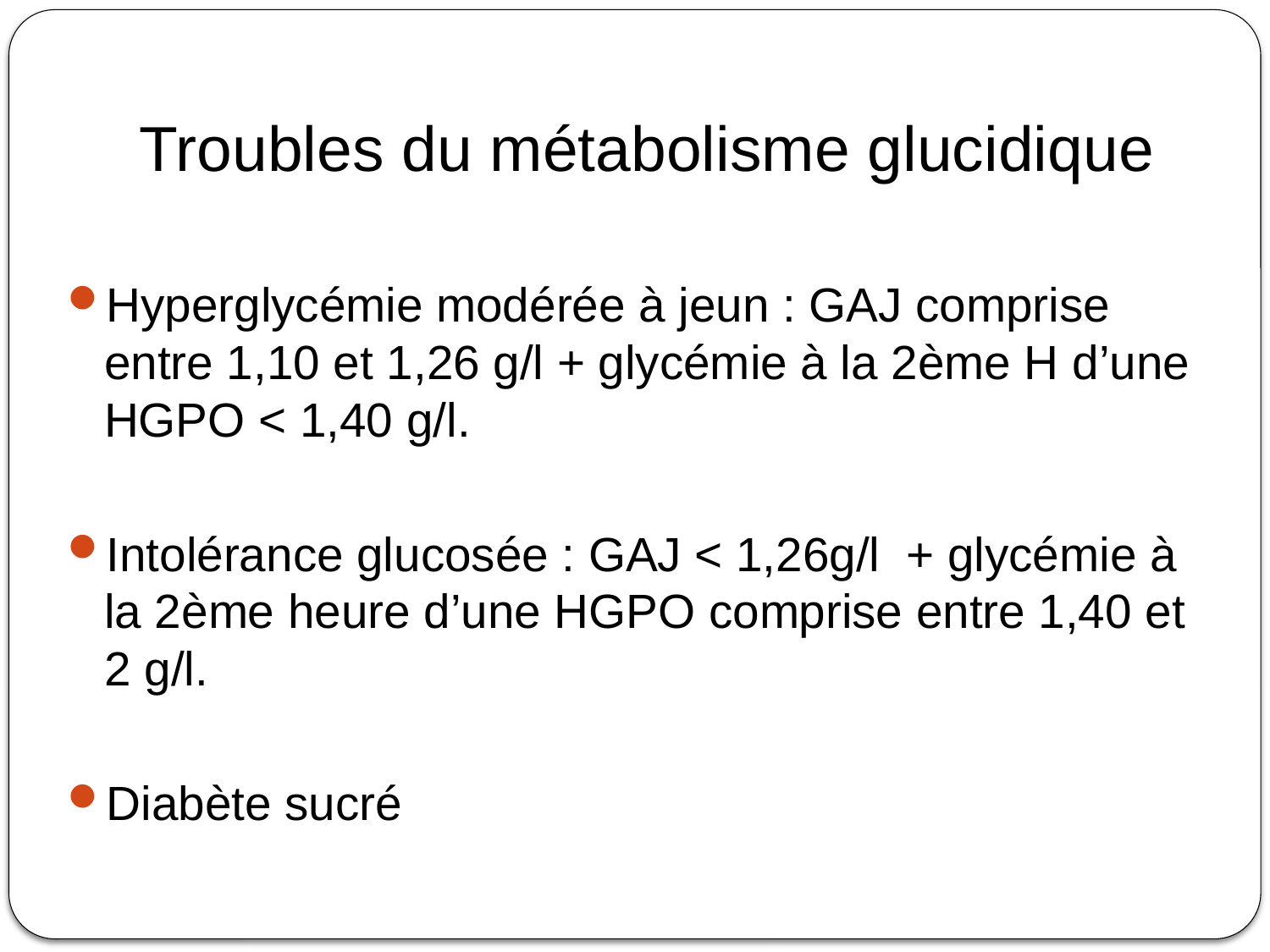

# Troubles du métabolisme glucidique

Hyperglycémie modérée à jeun : GAJ comprise entre 1,10 et 1,26 g/l + glycémie à la 2ème H d’une HGPO < 1,40 g/l.

Intolérance glucosée : GAJ < 1,26g/l  + glycémie à la 2ème heure d’une HGPO comprise entre 1,40 et 2 g/l.

Diabète sucré